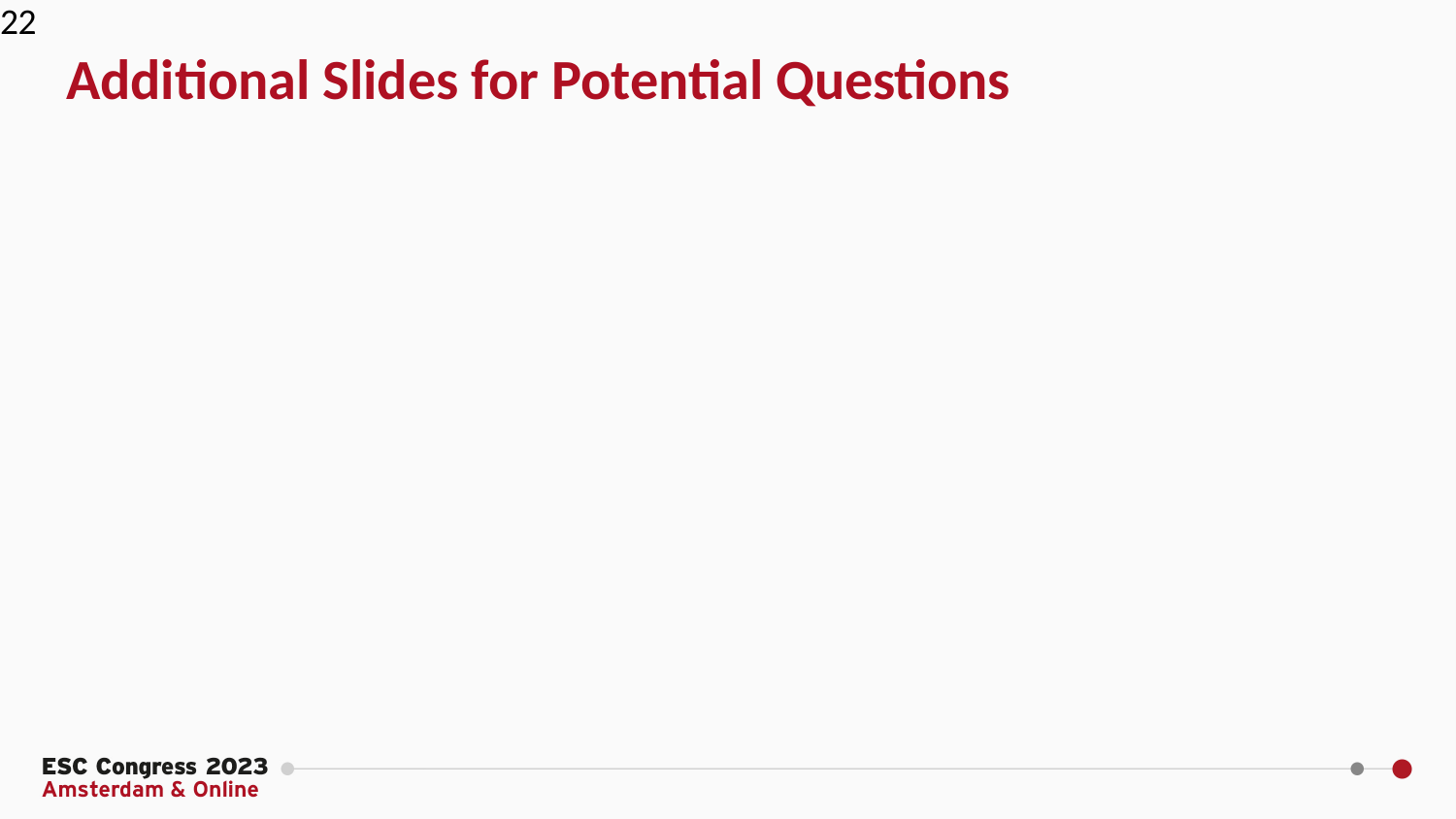

22
# Additional Slides for Potential Questions